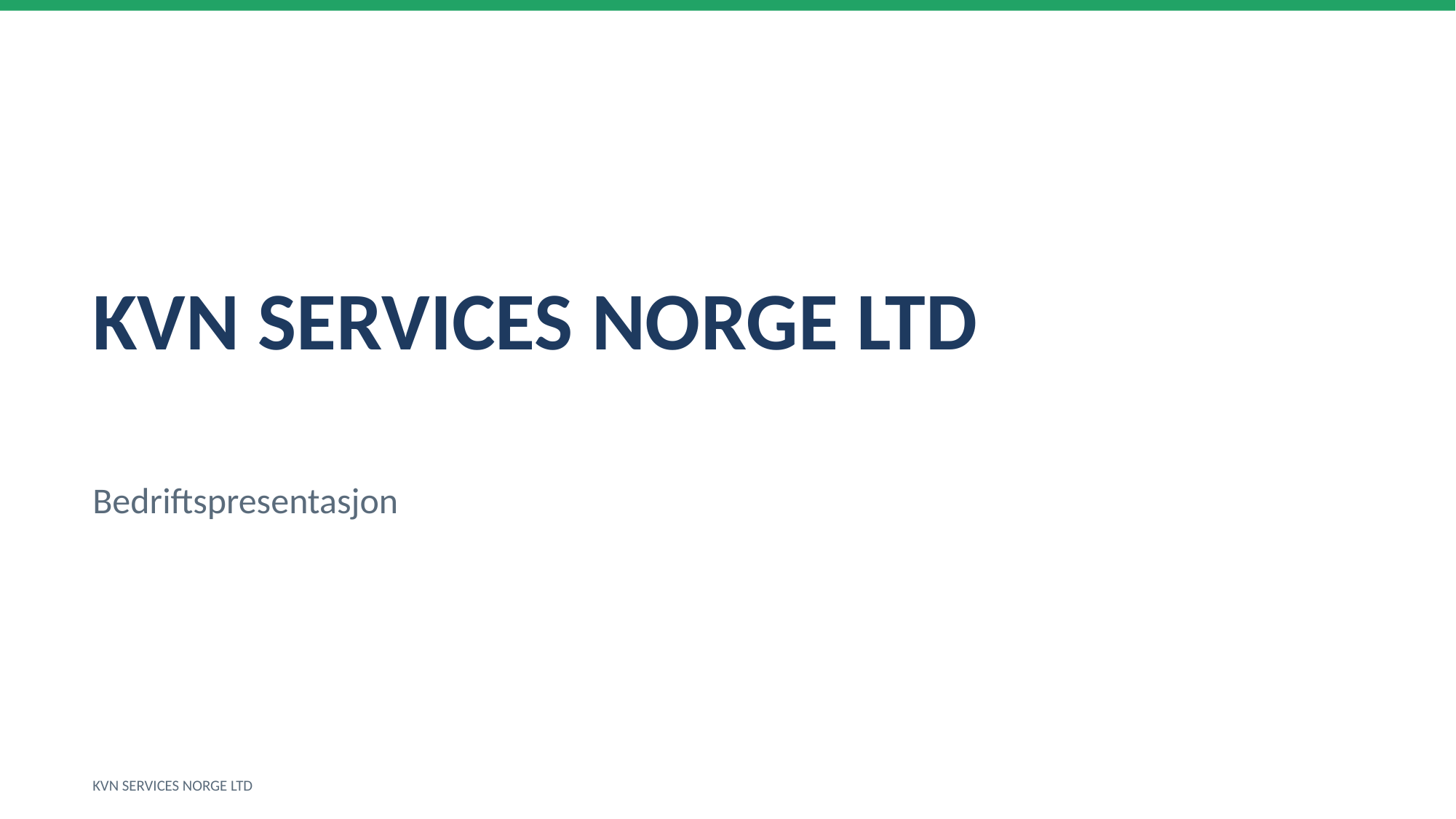

KVN SERVICES NORGE LTD
Bedriftspresentasjon
KVN SERVICES NORGE LTD